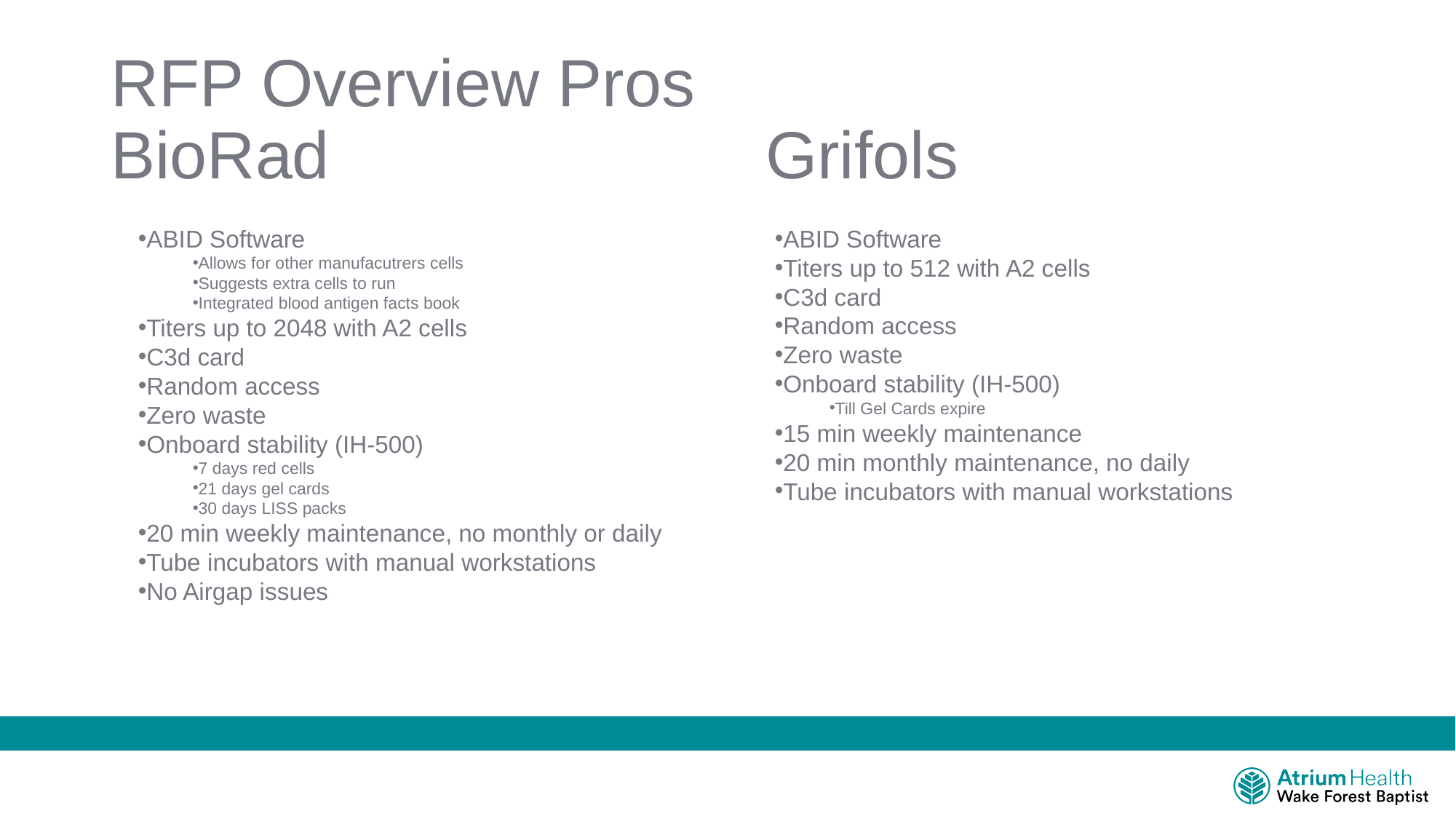

# RFP Overview Pros BioRad				Grifols
ABID Software
Allows for other manufacutrers cells
Suggests extra cells to run
Integrated blood antigen facts book
Titers up to 2048 with A2 cells
C3d card
Random access
Zero waste
Onboard stability (IH-500)
7 days red cells
21 days gel cards
30 days LISS packs
20 min weekly maintenance, no monthly or daily
Tube incubators with manual workstations
No Airgap issues
ABID Software
Titers up to 512 with A2 cells
C3d card
Random access
Zero waste
Onboard stability (IH-500)
Till Gel Cards expire
15 min weekly maintenance
20 min monthly maintenance, no daily
Tube incubators with manual workstations